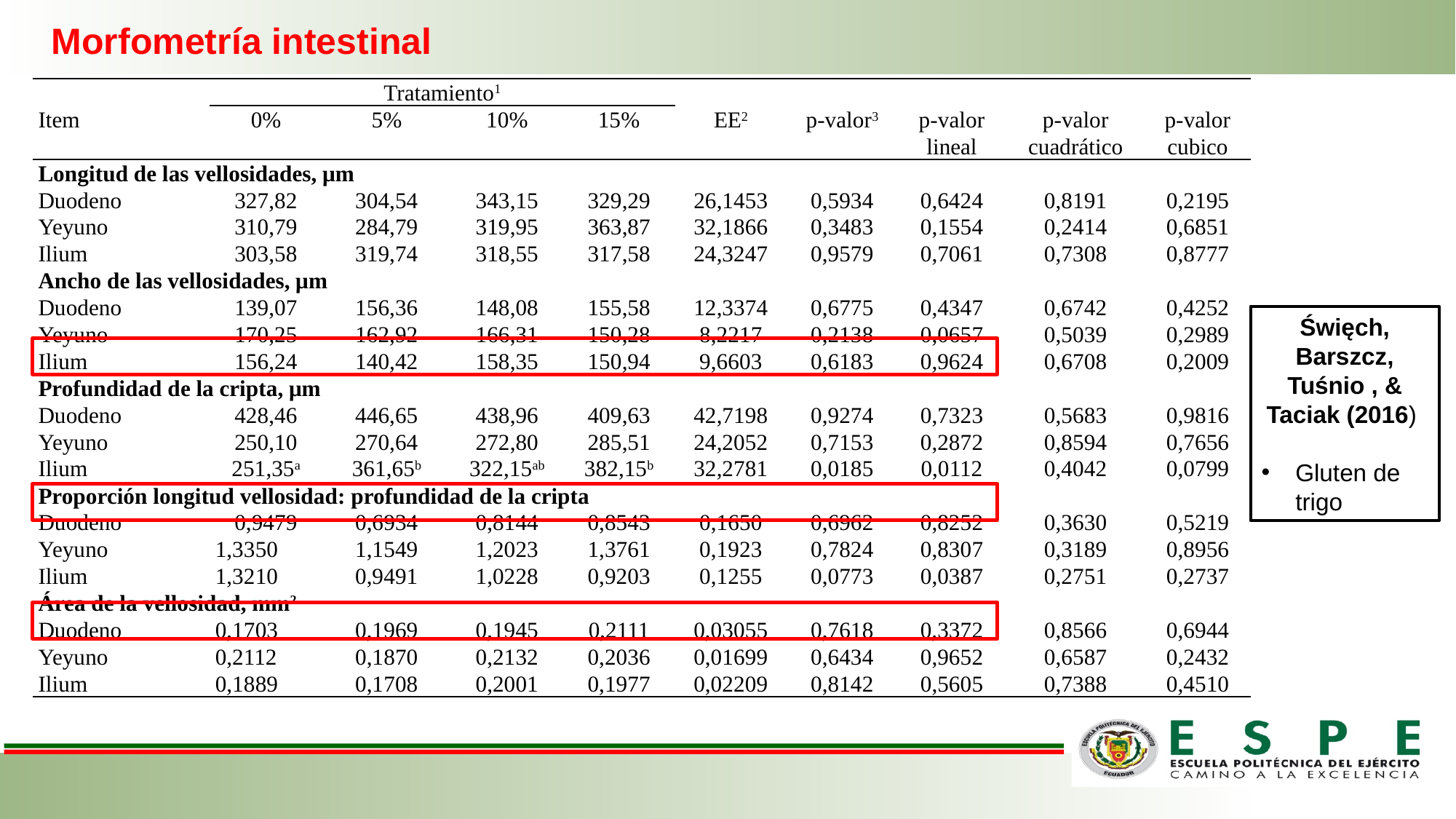

Morfometría intestinal
|  | Tratamiento1 |  |  |  |  |  |  |  |  |
| --- | --- | --- | --- | --- | --- | --- | --- | --- | --- |
| Item | 0% | 5% | 10% | 15% | EE2 | p-valor3 | p-valor lineal | p-valor cuadrático | p-valor cubico |
| Longitud de las vellosidades, μm |  |  |  |  |  |  |  |  |  |
| Duodeno | 327,82 | 304,54 | 343,15 | 329,29 | 26,1453 | 0,5934 | 0,6424 | 0,8191 | 0,2195 |
| Yeyuno | 310,79 | 284,79 | 319,95 | 363,87 | 32,1866 | 0,3483 | 0,1554 | 0,2414 | 0,6851 |
| Ilium | 303,58 | 319,74 | 318,55 | 317,58 | 24,3247 | 0,9579 | 0,7061 | 0,7308 | 0,8777 |
| Ancho de las vellosidades, μm |  |  |  |  |  |  |  |  |  |
| Duodeno | 139,07 | 156,36 | 148,08 | 155,58 | 12,3374 | 0,6775 | 0,4347 | 0,6742 | 0,4252 |
| Yeyuno | 170,25 | 162,92 | 166,31 | 150,28 | 8,2217 | 0,2138 | 0,0657 | 0,5039 | 0,2989 |
| Ilium | 156,24 | 140,42 | 158,35 | 150,94 | 9,6603 | 0,6183 | 0,9624 | 0,6708 | 0,2009 |
| Profundidad de la cripta, μm |  |  |  |  |  |  |  |  |  |
| Duodeno | 428,46 | 446,65 | 438,96 | 409,63 | 42,7198 | 0,9274 | 0,7323 | 0,5683 | 0,9816 |
| Yeyuno | 250,10 | 270,64 | 272,80 | 285,51 | 24,2052 | 0,7153 | 0,2872 | 0,8594 | 0,7656 |
| Ilium | 251,35a | 361,65b | 322,15ab | 382,15b | 32,2781 | 0,0185 | 0,0112 | 0,4042 | 0,0799 |
| Proporción longitud vellosidad: profundidad de la cripta |  |  |  |  |  |  |  |  |  |
| Duodeno | 0,9479 | 0,6934 | 0,8144 | 0,8543 | 0,1650 | 0,6962 | 0,8252 | 0,3630 | 0,5219 |
| Yeyuno | 1,3350 | 1,1549 | 1,2023 | 1,3761 | 0,1923 | 0,7824 | 0,8307 | 0,3189 | 0,8956 |
| Ilium | 1,3210 | 0,9491 | 1,0228 | 0,9203 | 0,1255 | 0,0773 | 0,0387 | 0,2751 | 0,2737 |
| Área de la vellosidad, mm2 |  |  |  |  |  |  |  |  |  |
| Duodeno | 0,1703 | 0,1969 | 0,1945 | 0,2111 | 0,03055 | 0,7618 | 0,3372 | 0,8566 | 0,6944 |
| Yeyuno | 0,2112 | 0,1870 | 0,2132 | 0,2036 | 0,01699 | 0,6434 | 0,9652 | 0,6587 | 0,2432 |
| Ilium | 0,1889 | 0,1708 | 0,2001 | 0,1977 | 0,02209 | 0,8142 | 0,5605 | 0,7388 | 0,4510 |
Święch, Barszcz, Tuśnio , & Taciak (2016)

Gluten de trigo